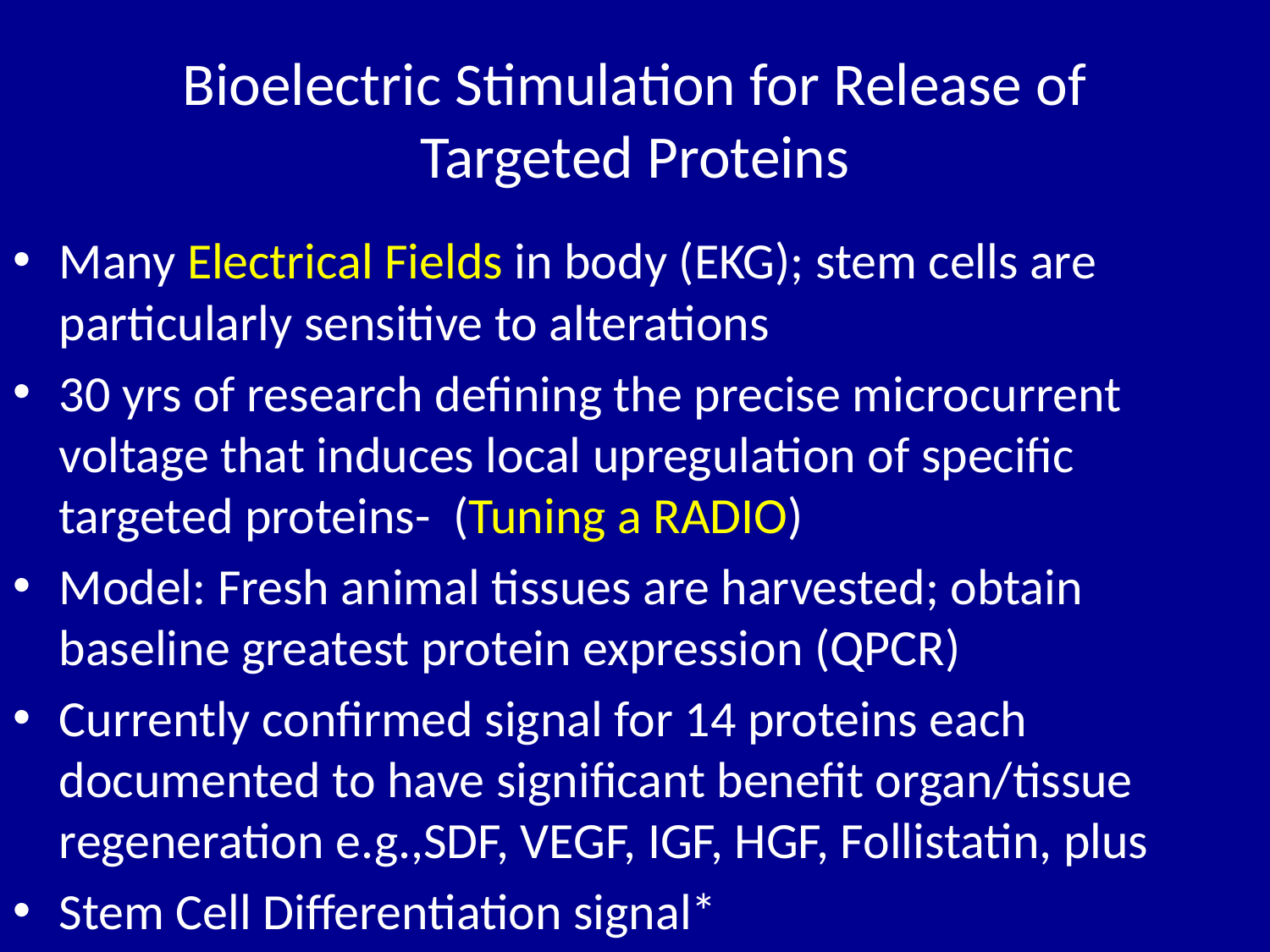

# Bioelectric Stimulation for Release of Targeted Proteins
Many Electrical Fields in body (EKG); stem cells are particularly sensitive to alterations
30 yrs of research defining the precise microcurrent  voltage that induces local upregulation of specific targeted proteins-  (Tuning a RADIO)
Model: Fresh animal tissues are harvested; obtain baseline greatest protein expression (QPCR)
Currently confirmed signal for 14 proteins each documented to have significant benefit organ/tissue regeneration e.g.,SDF, VEGF, IGF, HGF, Follistatin, plus
Stem Cell Differentiation signal*